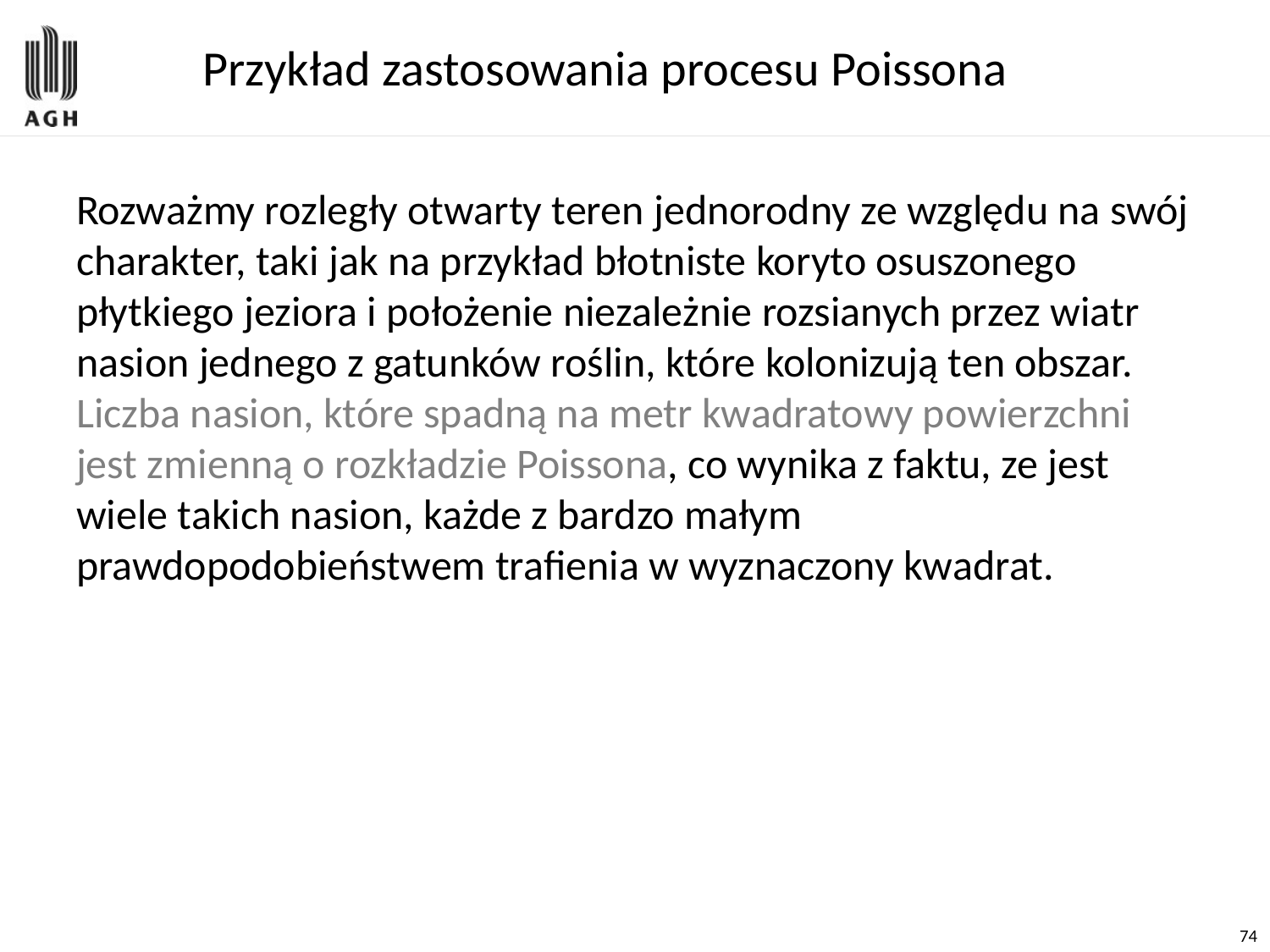

# Przykład zastosowania procesu Poissona
Rozważmy rozległy otwarty teren jednorodny ze względu na swój charakter, taki jak na przykład błotniste koryto osuszonego płytkiego jeziora i położenie niezależnie rozsianych przez wiatr nasion jednego z gatunków roślin, które kolonizują ten obszar. Liczba nasion, które spadną na metr kwadratowy powierzchni jest zmienną o rozkładzie Poissona, co wynika z faktu, ze jest wiele takich nasion, każde z bardzo małym prawdopodobieństwem trafienia w wyznaczony kwadrat.